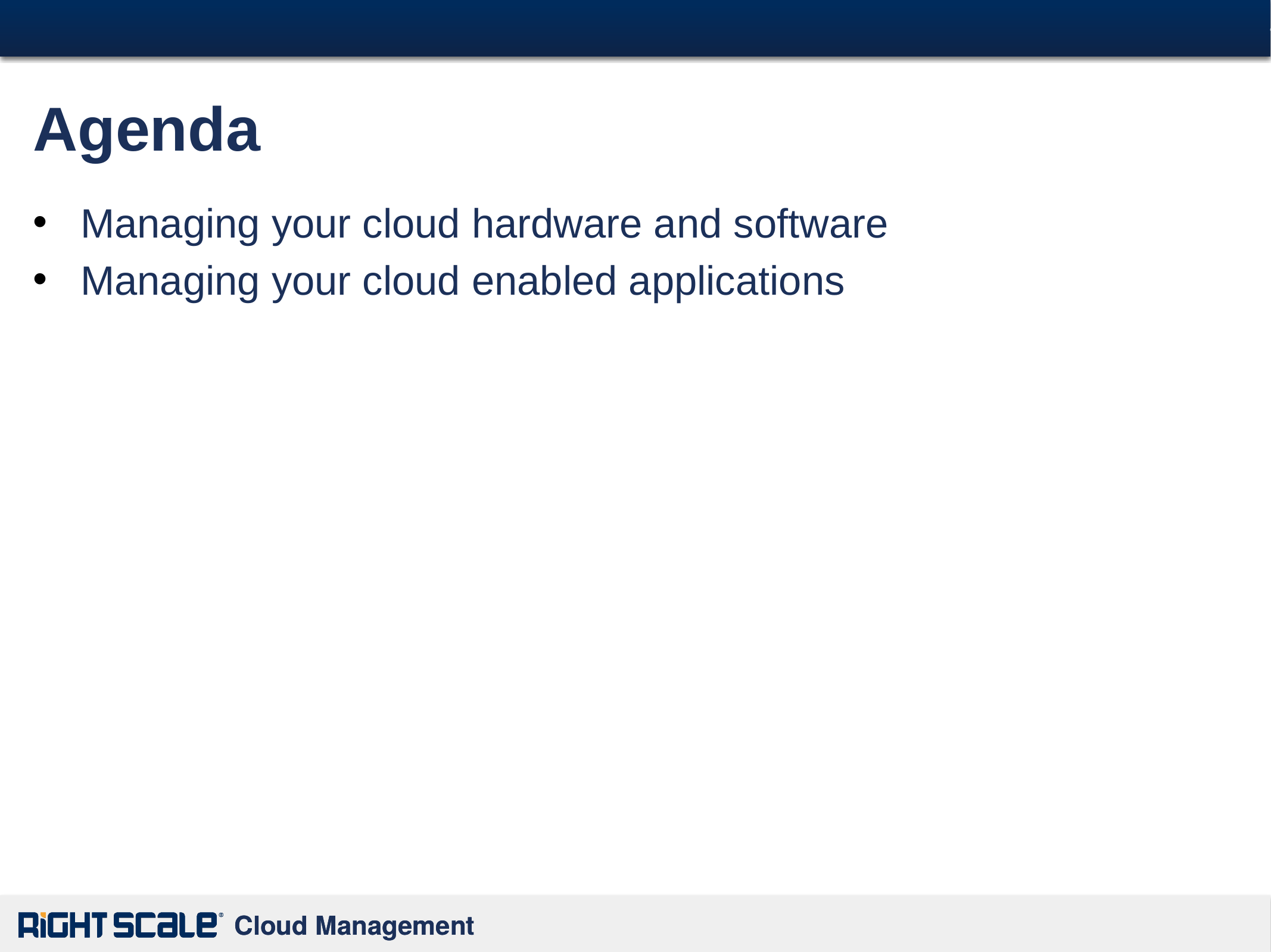

# Agenda
Managing your cloud hardware and software
Managing your cloud enabled applications